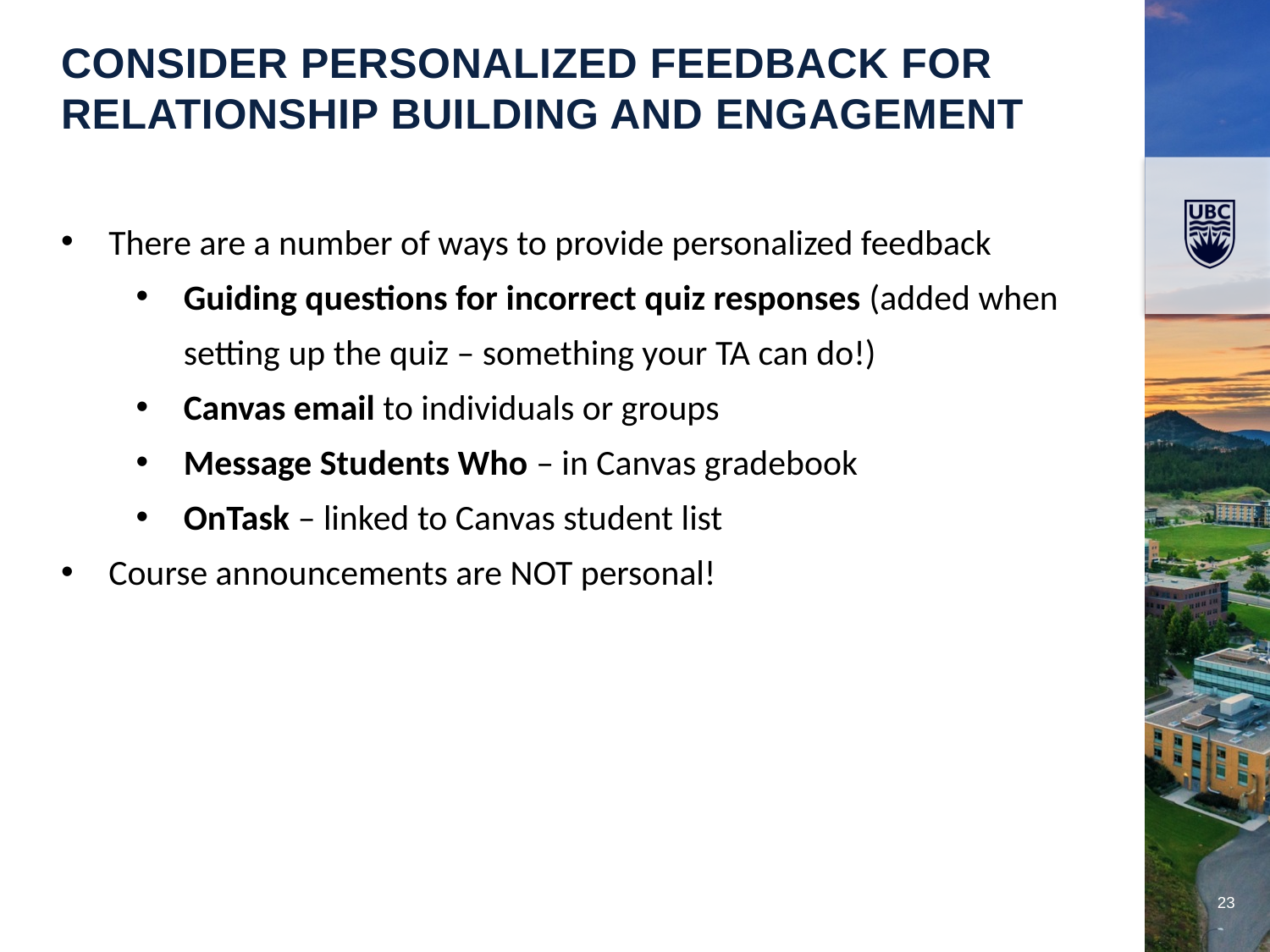

Consider Personalized feedback for Relationship building and engagement
There are a number of ways to provide personalized feedback
Guiding questions for incorrect quiz responses (added when setting up the quiz – something your TA can do!)
Canvas email to individuals or groups
Message Students Who – in Canvas gradebook
OnTask – linked to Canvas student list
Course announcements are NOT personal!